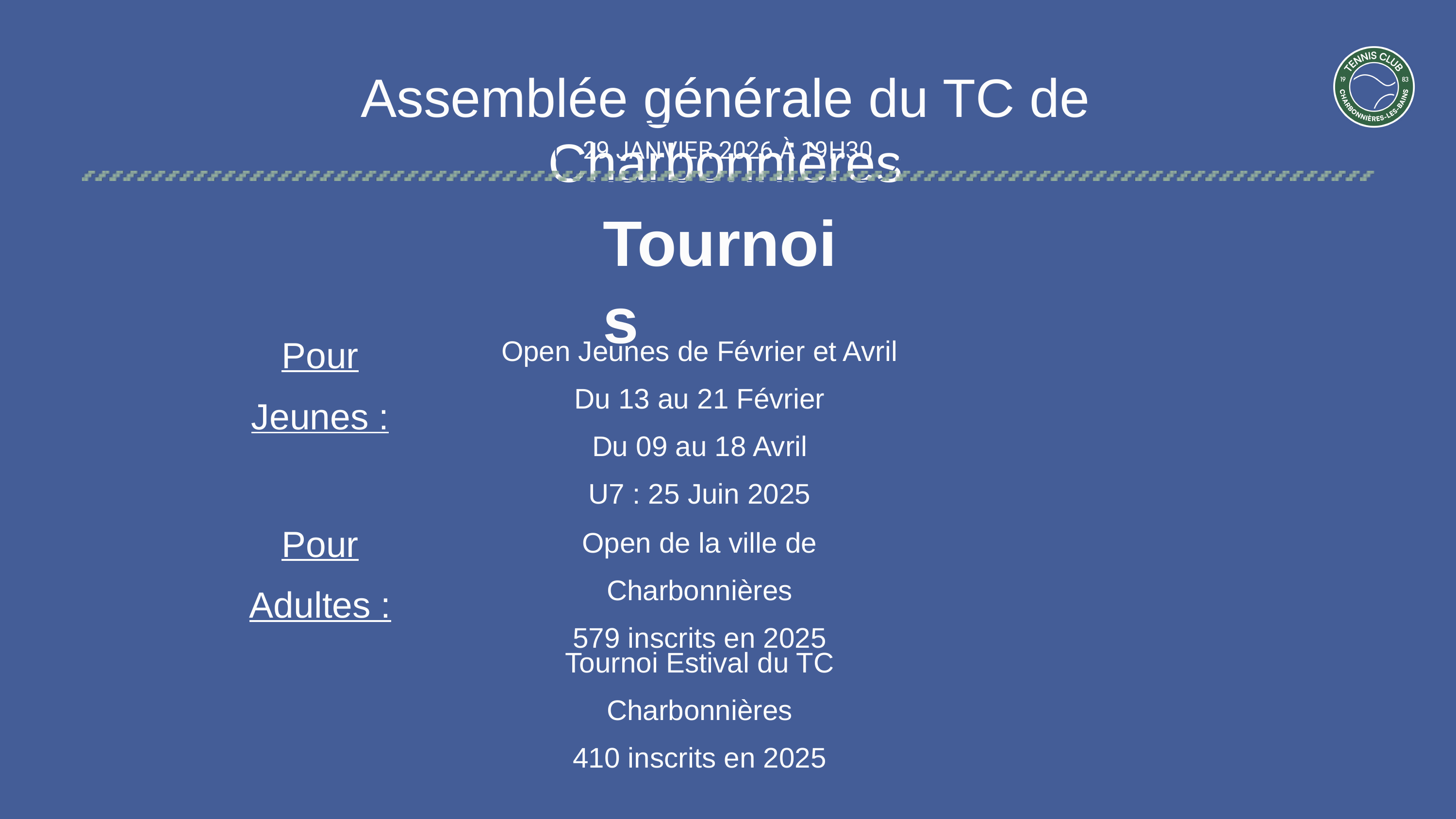

Assemblée générale du TC de Charbonnières

29 JANVIER 2026 À 19H30

Tournois
Pour Jeunes :
Open Jeunes de Février et Avril
Du 13 au 21 Février
Du 09 au 18 Avril
U7 : 25 Juin 2025

Pour Adultes :
Open de la ville de Charbonnières
579 inscrits en 2025
Tournoi Estival du TC Charbonnières
410 inscrits en 2025